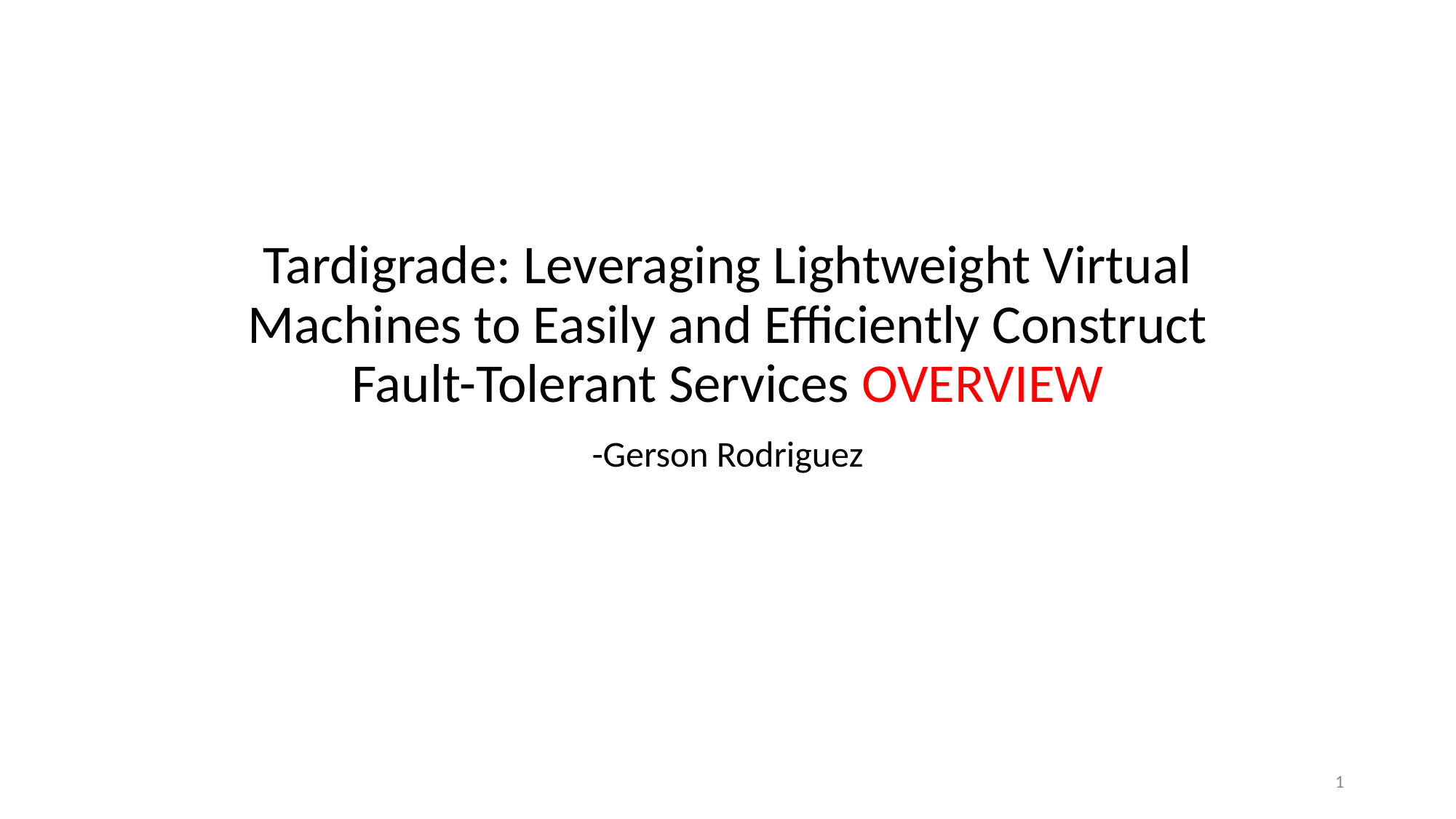

# Tardigrade: Leveraging Lightweight Virtual Machines to Easily and Efficiently Construct Fault-Tolerant Services OVERVIEW
-Gerson Rodriguez

1